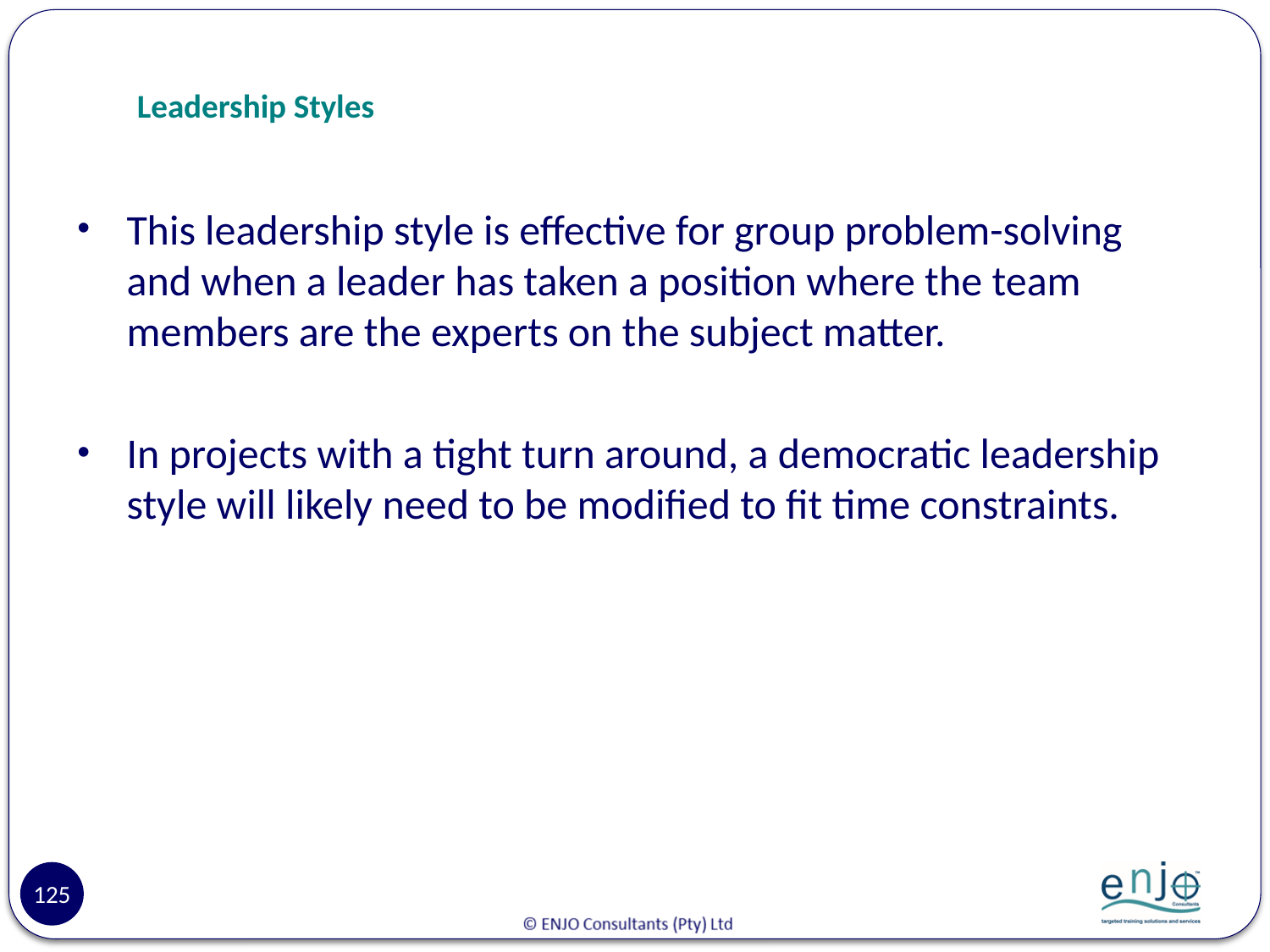

# Leadership Styles
This leadership style is effective for group problem-solving and when a leader has taken a position where the team members are the experts on the subject matter.

In projects with a tight turn around, a democratic leadership style will likely need to be modified to fit time constraints.

125